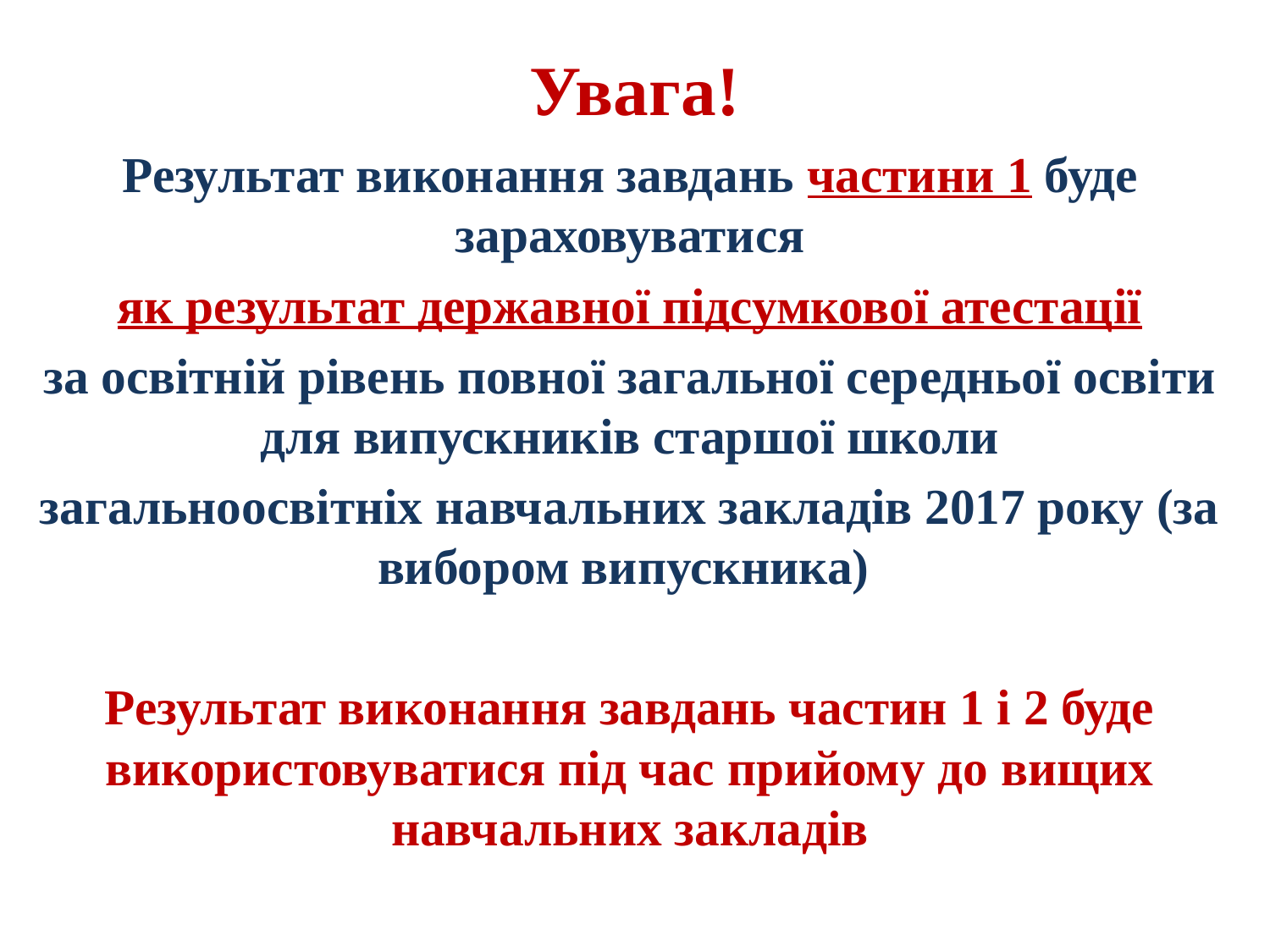

# Увага!
Результат виконання завдань частини 1 буде зараховуватися
як результат державної підсумкової атестації
за освітній рівень повної загальної середньої освіти для випускників старшої школи
загальноосвітніх навчальних закладів 2017 року (за вибором випускника)

Результат виконання завдань частин 1 і 2 буде використовуватися під час прийому до вищих навчальних закладів